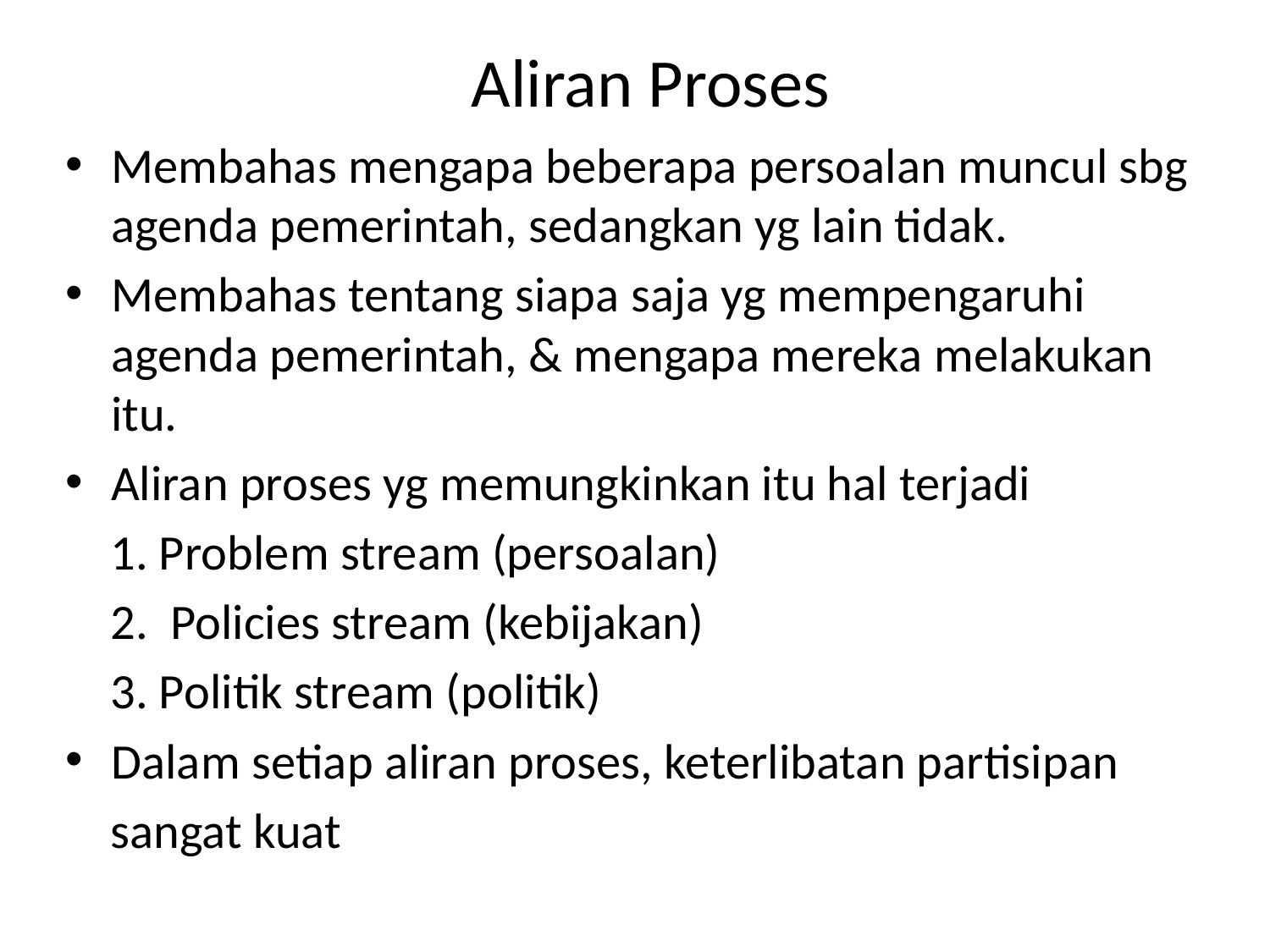

# Aliran Proses
Membahas mengapa beberapa persoalan muncul sbg agenda pemerintah, sedangkan yg lain tidak.
Membahas tentang siapa saja yg mempengaruhi agenda pemerintah, & mengapa mereka melakukan itu.
Aliran proses yg memungkinkan itu hal terjadi
    1. Problem stream (persoalan)
    2.  Policies stream (kebijakan)
    3. Politik stream (politik)
Dalam setiap aliran proses, keterlibatan partisipan
    sangat kuat